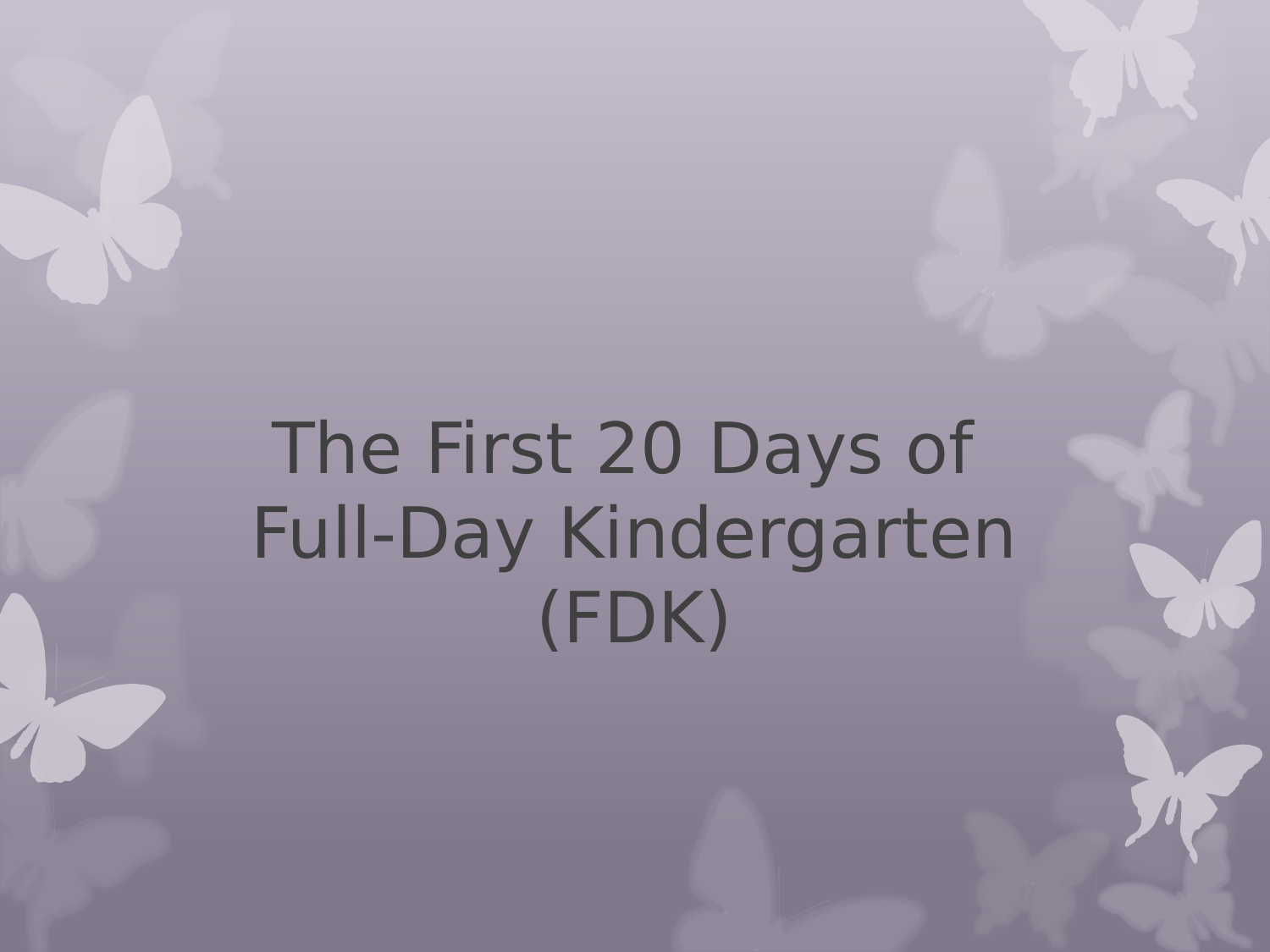

# The First 20 Days of Full-Day Kindergarten (FDK)